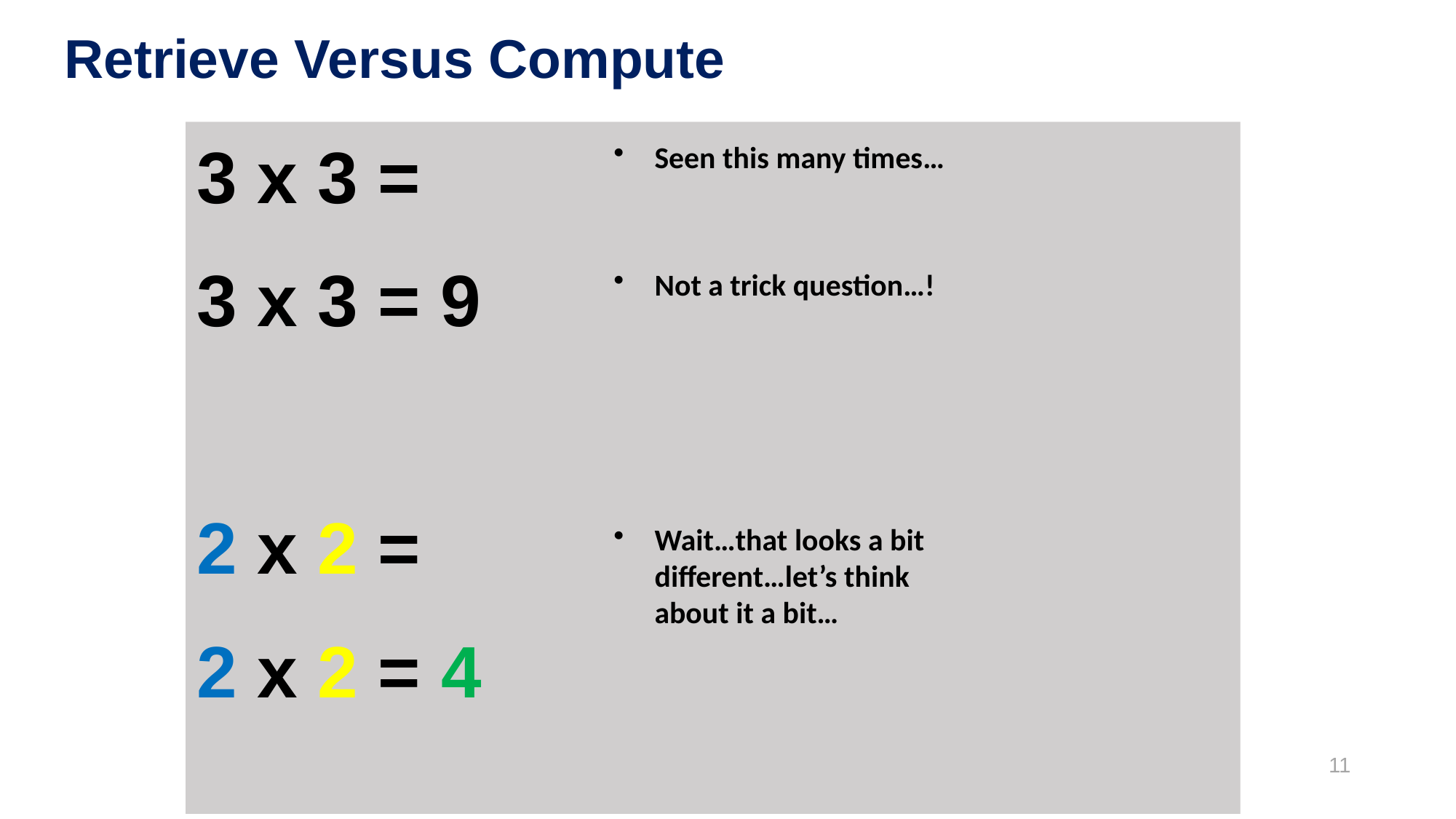

Retrieve Versus Compute
3 x 3 =
3 x 3 = 9

2 x 2 =
2 x 2 = 4

Seen this many times…

Not a trick question…!

Wait…that looks a bit different…let’s think about it a bit…

11